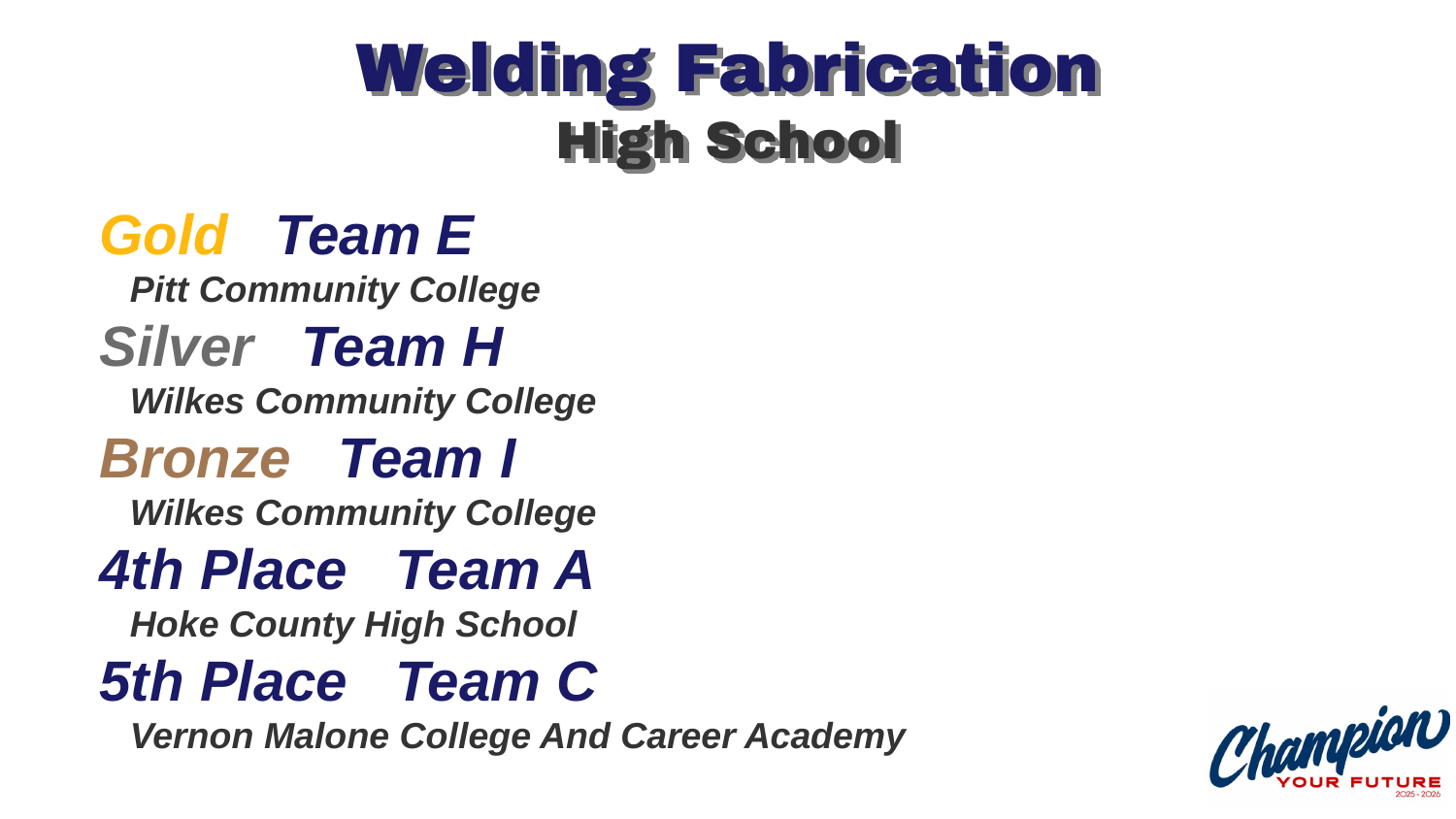

# Welding Fabrication High School
Gold   Team E
   Pitt Community College
Silver   Team H
   Wilkes Community College
Bronze   Team I
   Wilkes Community College
4th Place   Team A
   Hoke County High School
5th Place   Team C
   Vernon Malone College And Career Academy